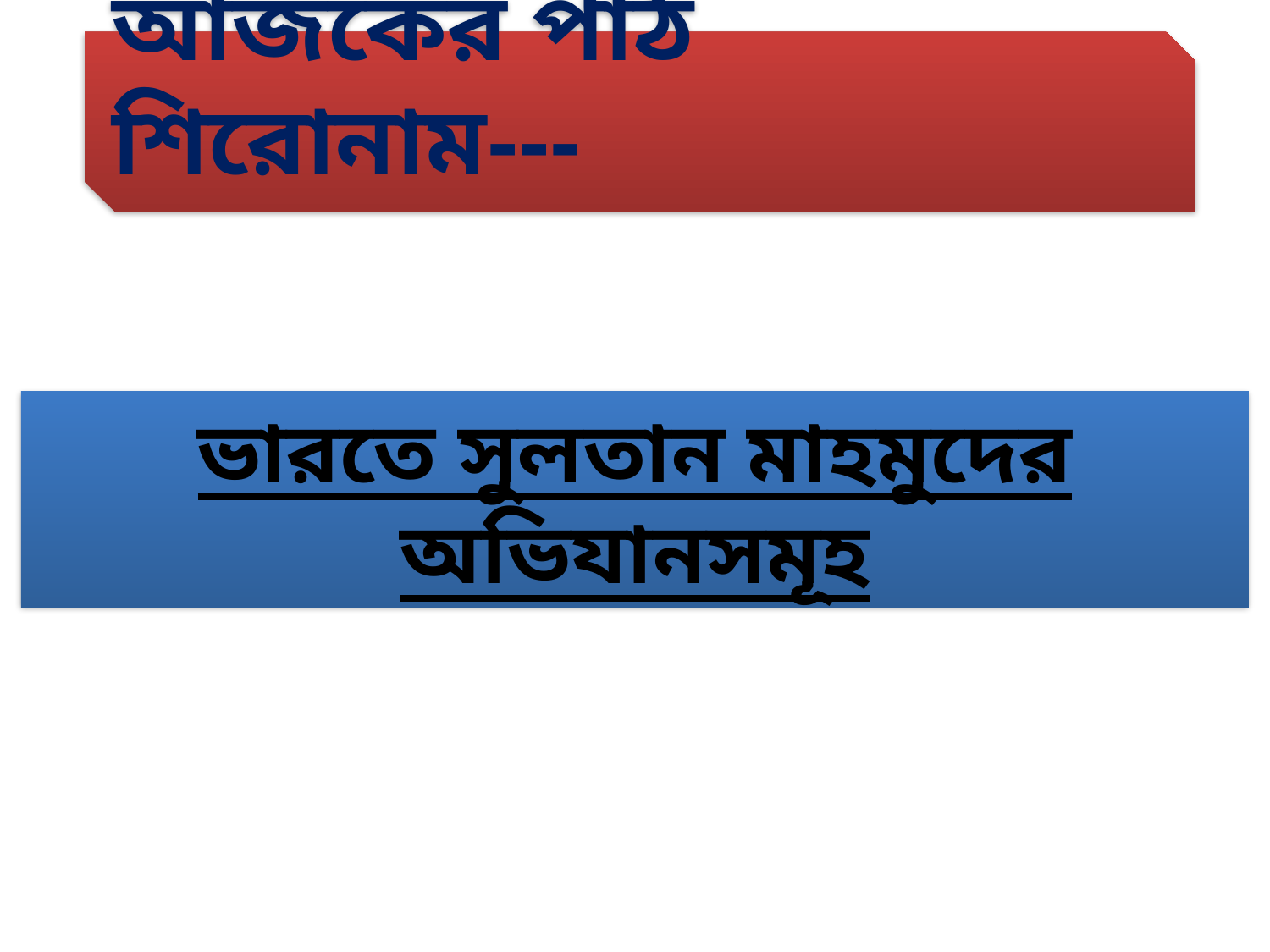

আজকের পাঠ শিরোনাম---

ভারতে সুলতান মাহমুদের অভিযানসমূহ